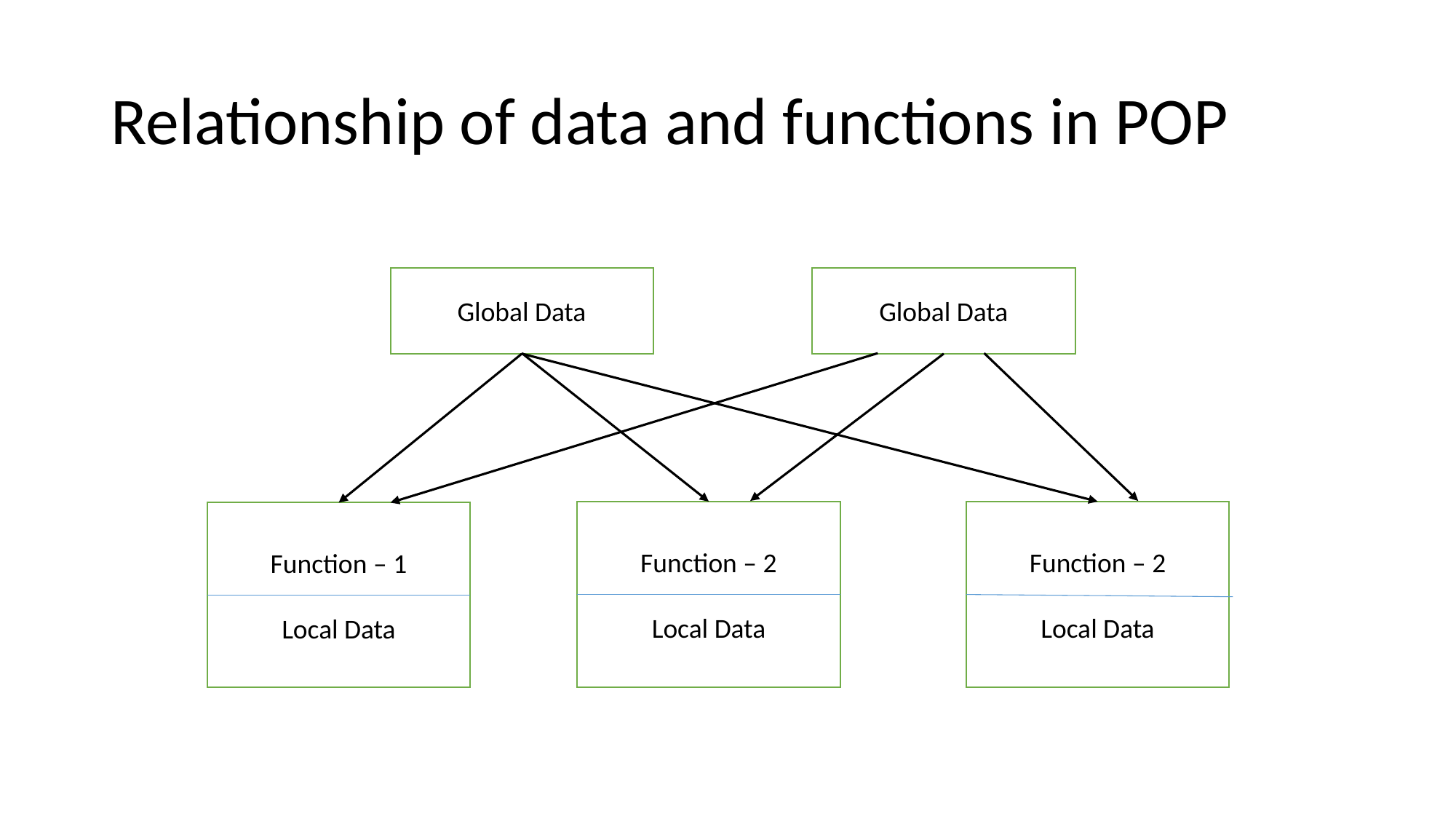

# Relationship of data and functions in POP
Global Data
Global Data

Function – 2

Local Data

Function – 2

Local Data

Function – 1

Local Data